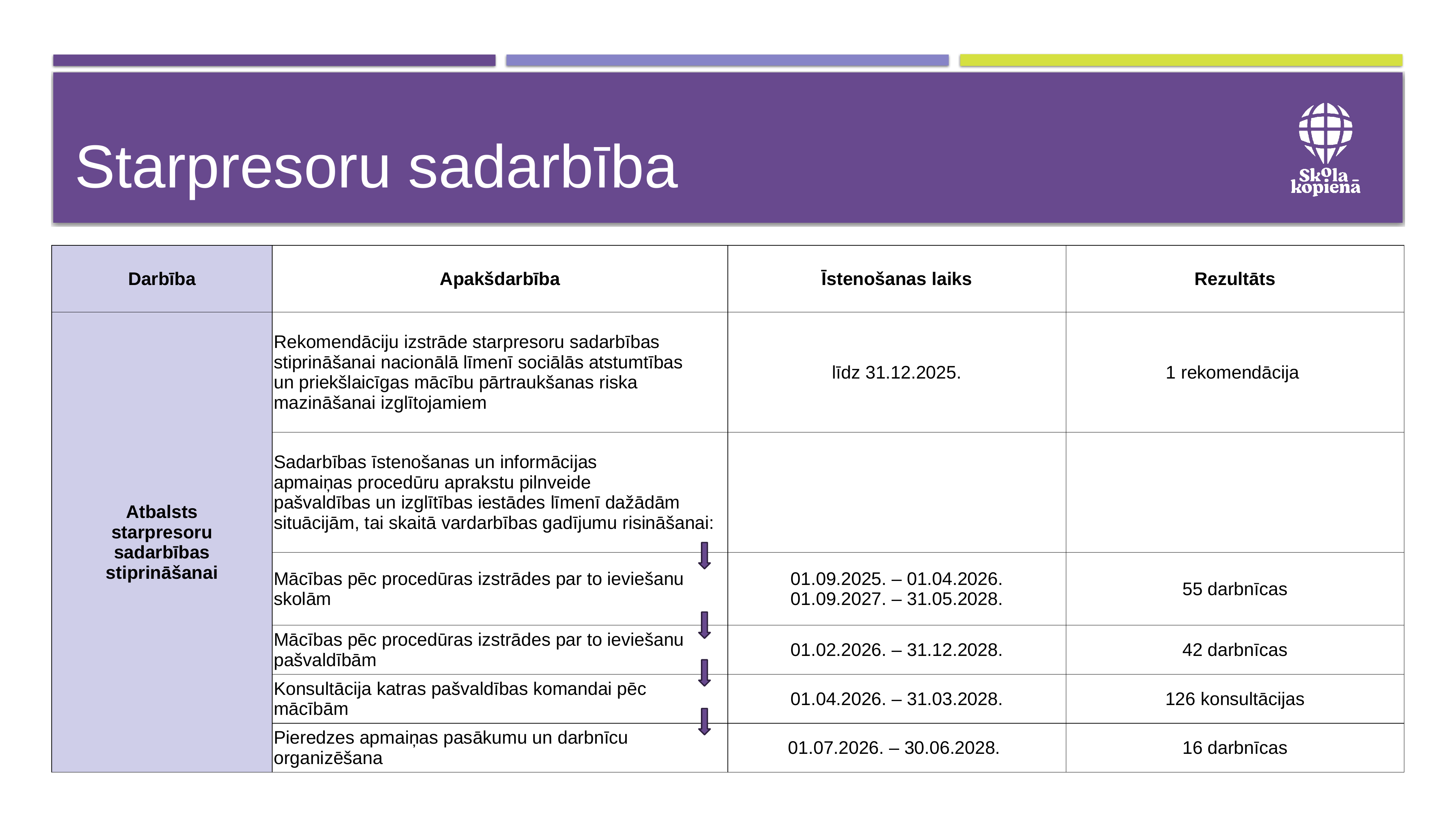

# Starpresoru sadarbība
| Darbība | Apakšdarbība | Īstenošanas laiks | Rezultāts |
| --- | --- | --- | --- |
| Atbalsts starpresoru sadarbības stiprināšanai | Rekomendāciju izstrāde starpresoru sadarbības stiprināšanai nacionālā līmenī sociālās atstumtības un priekšlaicīgas mācību pārtraukšanas riska mazināšanai izglītojamiem | līdz 31.12.2025. | 1 rekomendācija |
|  | Sadarbības īstenošanas un informācijas apmaiņas procedūru aprakstu pilnveide pašvaldības un izglītības iestādes līmenī dažādām situācijām, tai skaitā vardarbības gadījumu risināšanai: |  |  |
|  | Mācības pēc procedūras izstrādes par to ieviešanu skolām | 01.09.2025. – 01.04.2026. 01.09.2027. – 31.05.2028. | 55 darbnīcas |
|  | Mācības pēc procedūras izstrādes par to ieviešanu pašvaldībām | 01.02.2026. – 31.12.2028. | 42 darbnīcas |
|  | Konsultācija katras pašvaldības komandai pēc mācībām | 01.04.2026. – 31.03.2028. | 126 konsultācijas |
|  | Pieredzes apmaiņas pasākumu un darbnīcu organizēšana | 01.07.2026. – 30.06.2028. | 16 darbnīcas |